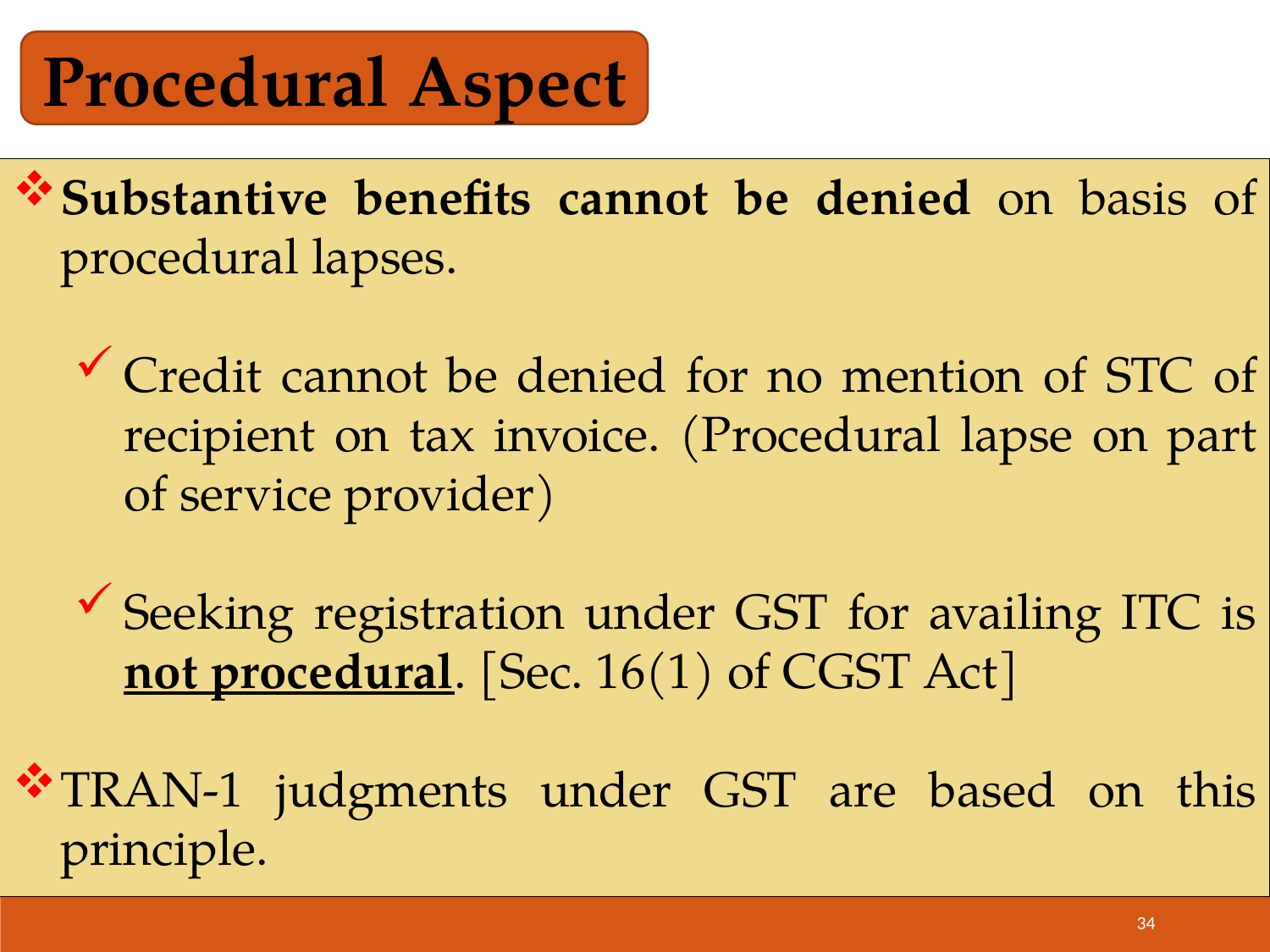

Procedural Aspect
Substantive benefits cannot be denied on basis of procedural lapses.

Credit cannot be denied for no mention of STC of recipient on tax invoice. (Procedural lapse on part of service provider)

Seeking registration under GST for availing ITC is not procedural. [Sec. 16(1) of CGST Act]

TRAN-1 judgments under GST are based on this principle.

34